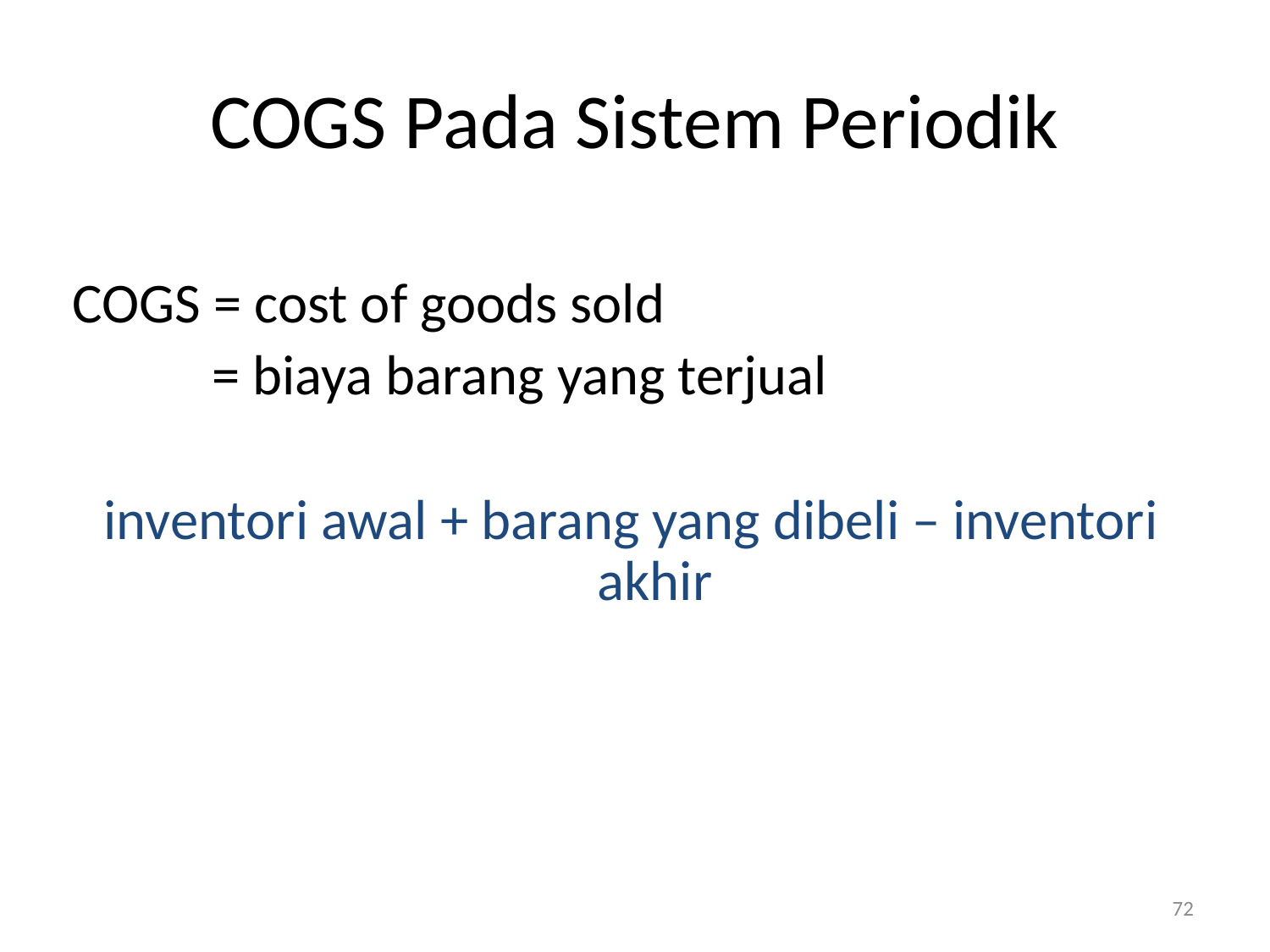

# COGS Pada Sistem Periodik
COGS = cost of goods sold
	 = biaya barang yang terjual

inventori awal + barang yang dibeli – inventori akhir
72